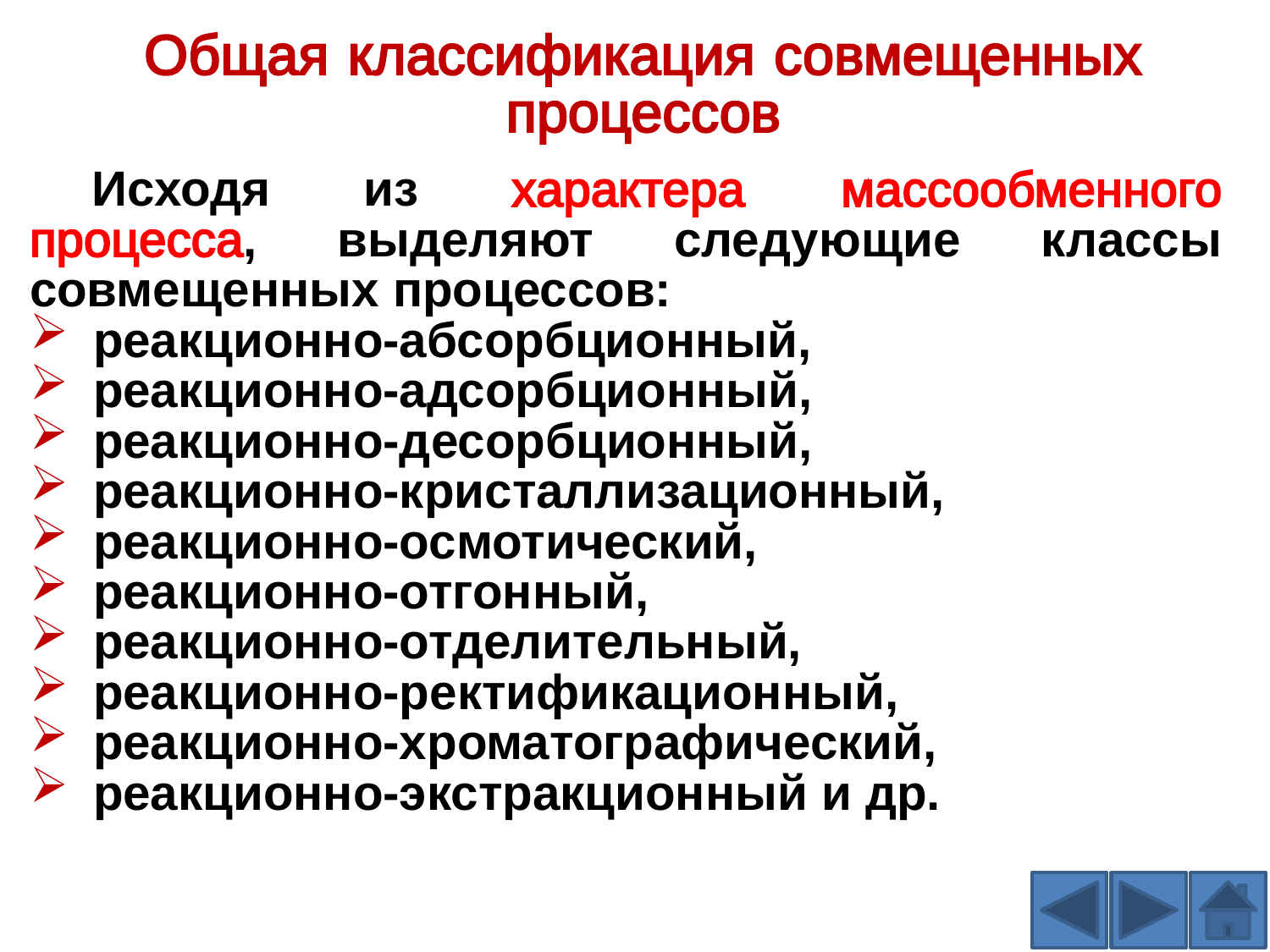

Общая классификация совмещенных процессов
Исходя из характера массообменного процесса, выделяют следующие классы совмещенных процессов:
реакционно-абсорбционный,
реакционно-адсорбционный,
реакционно-десорбционный,
реакционно-кристаллизационный,
реакционно-осмотический,
реакционно-отгонный,
реакционно-отделительный,
реакционно-ректификационный,
реакционно-хроматографический,
реакционно-экстракционный и др.